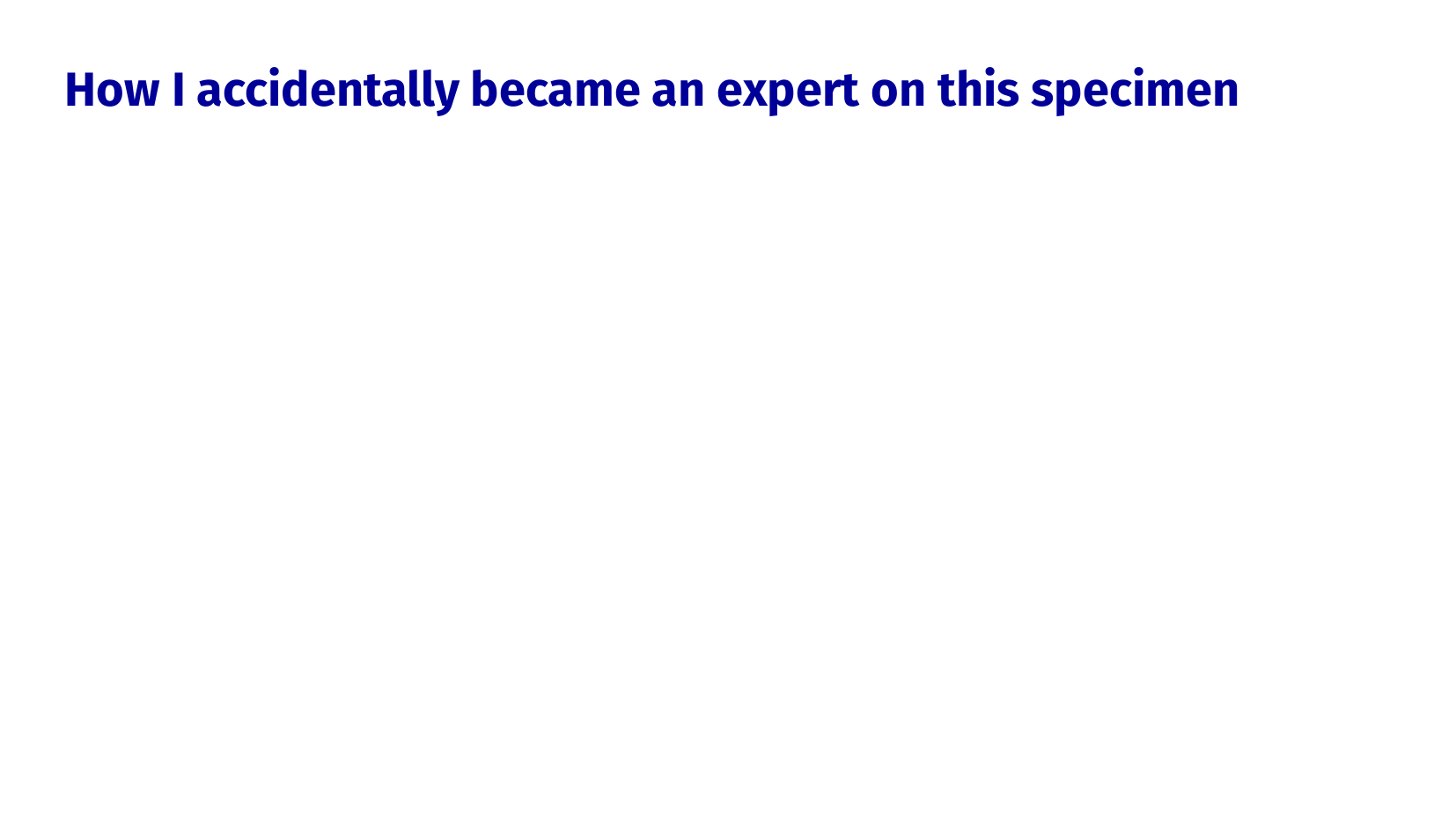

How I accidentally became an expert on this specimen